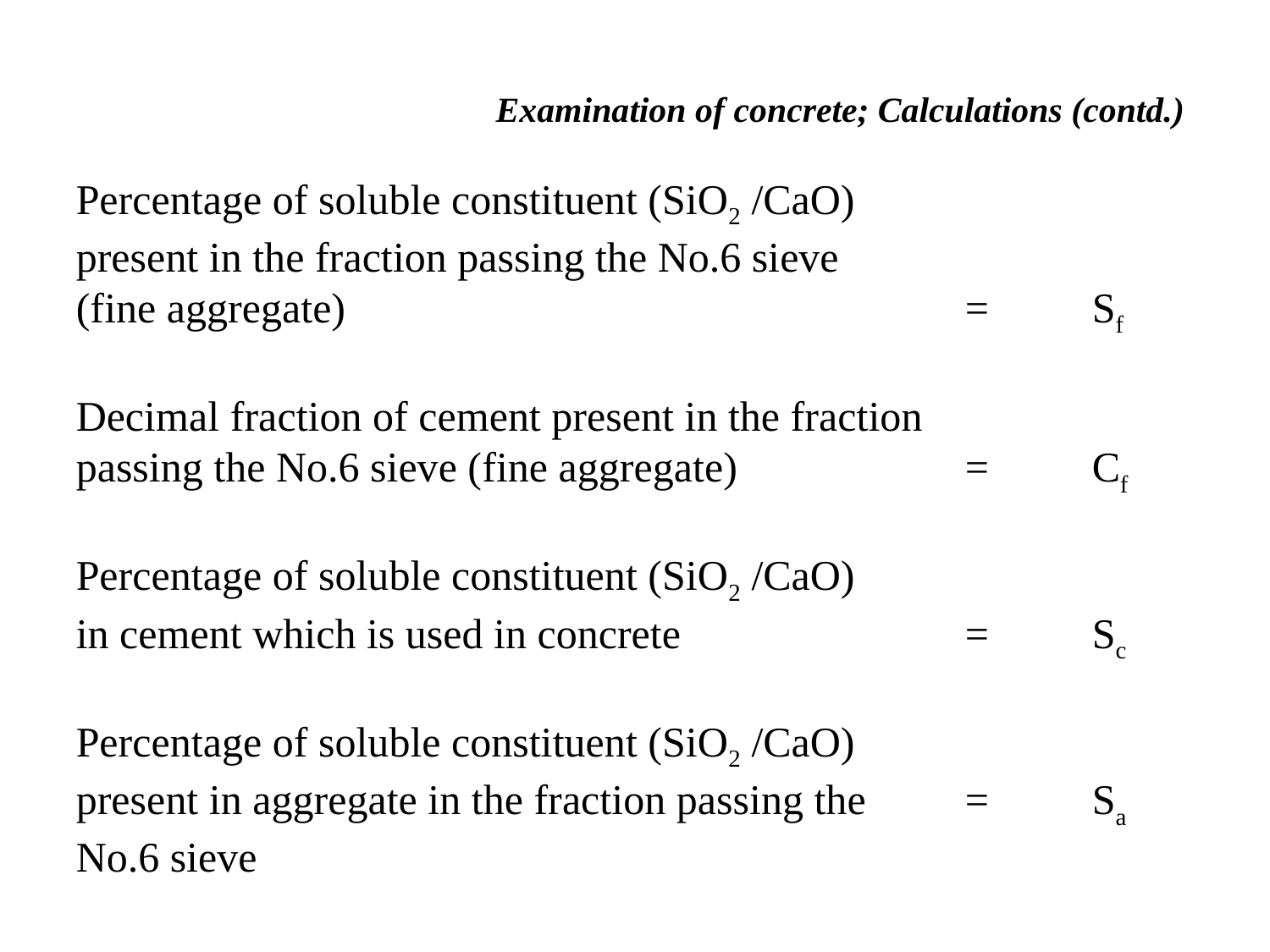

Examination of concrete; Calculations (contd.)

Percentage of soluble constituent (SiO2 /CaO)
present in the fraction passing the No.6 sieve
(fine aggregate)					=	Sf

Decimal fraction of cement present in the fraction
passing the No.6 sieve (fine aggregate)		=	Cf

Percentage of soluble constituent (SiO2 /CaO)
in cement which is used in concrete			=	Sc

Percentage of soluble constituent (SiO2 /CaO)
present in aggregate in the fraction passing the 	=	Sa
No.6 sieve